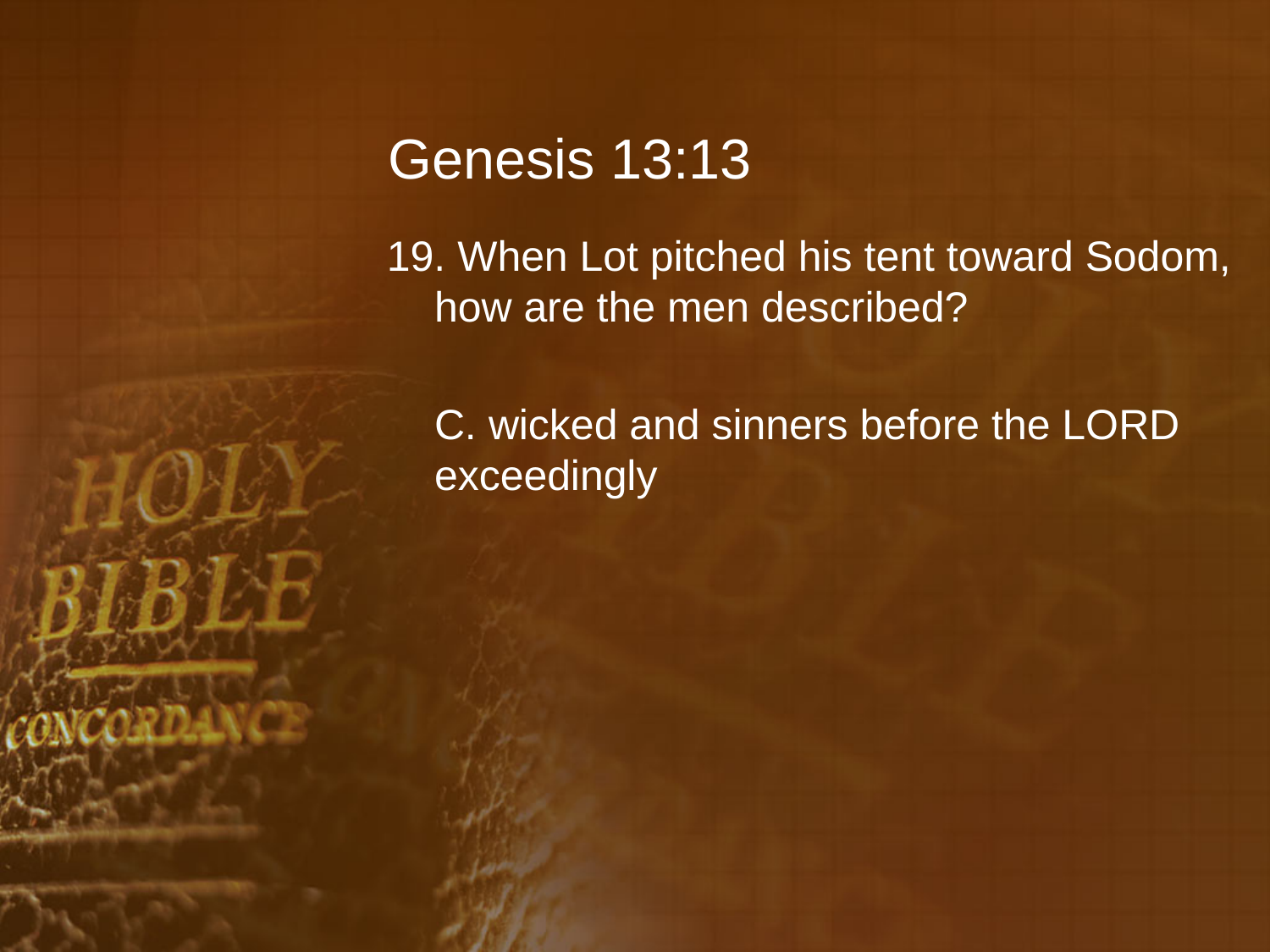

# Genesis 13:13
19. When Lot pitched his tent toward Sodom, how are the men described?

	C. wicked and sinners before the LORD exceedingly